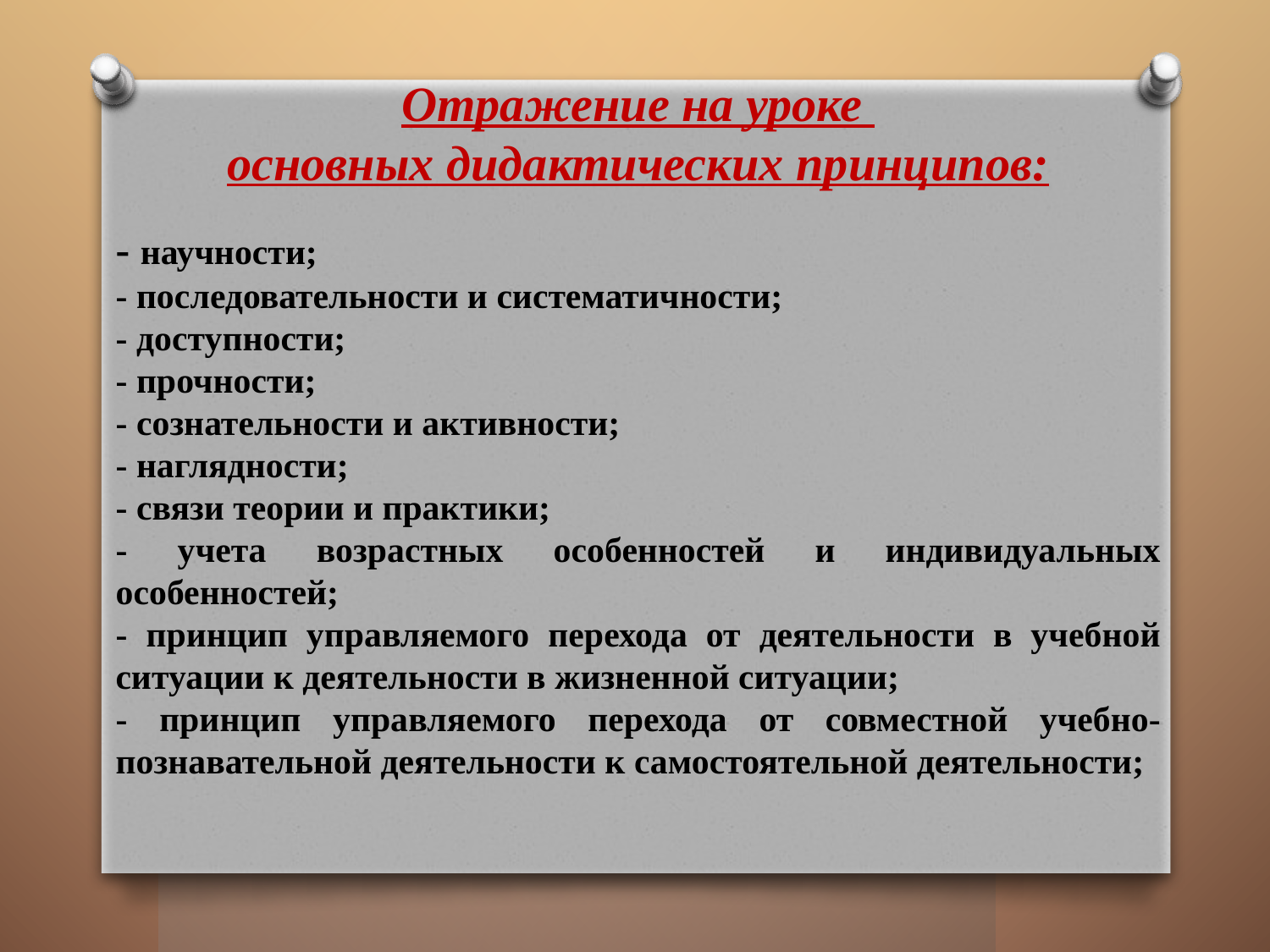

Отражение на уроке
основных дидактических принципов:
- научности;
- последовательности и систематичности;
- доступности;
- прочности;
- сознательности и активности;
- наглядности;
- связи теории и практики;
- учета возрастных особенностей и индивидуальных особенностей;
- принцип управляемого перехода от деятельности в учебной ситуации к деятельности в жизненной ситуации;
- принцип управляемого перехода от совместной учебно-познавательной деятельности к самостоятельной деятельности;